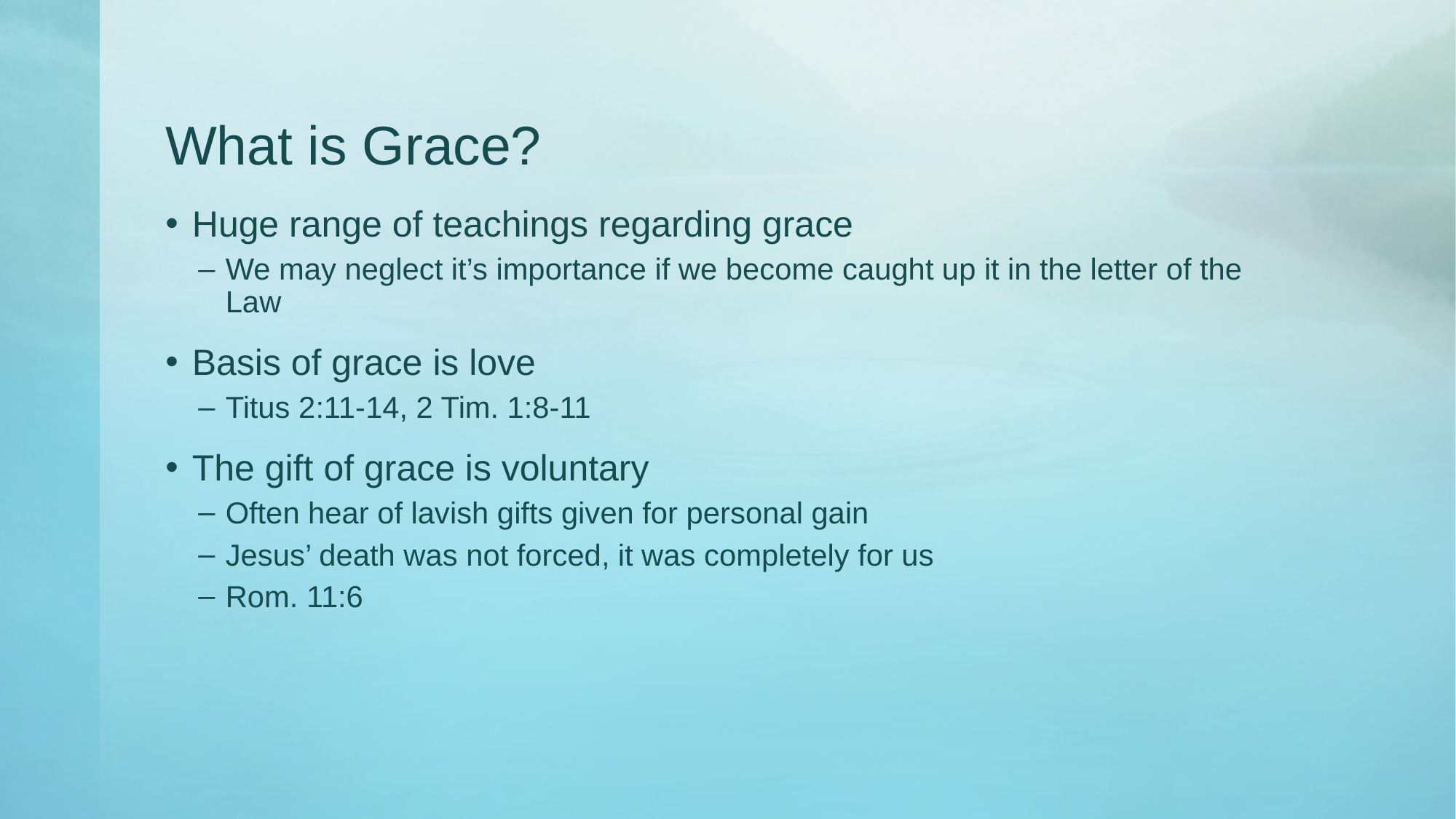

# What is Grace?
Huge range of teachings regarding grace
We may neglect it’s importance if we become caught up it in the letter of the Law
Basis of grace is love
Titus 2:11-14, 2 Tim. 1:8-11
The gift of grace is voluntary
Often hear of lavish gifts given for personal gain
Jesus’ death was not forced, it was completely for us
Rom. 11:6